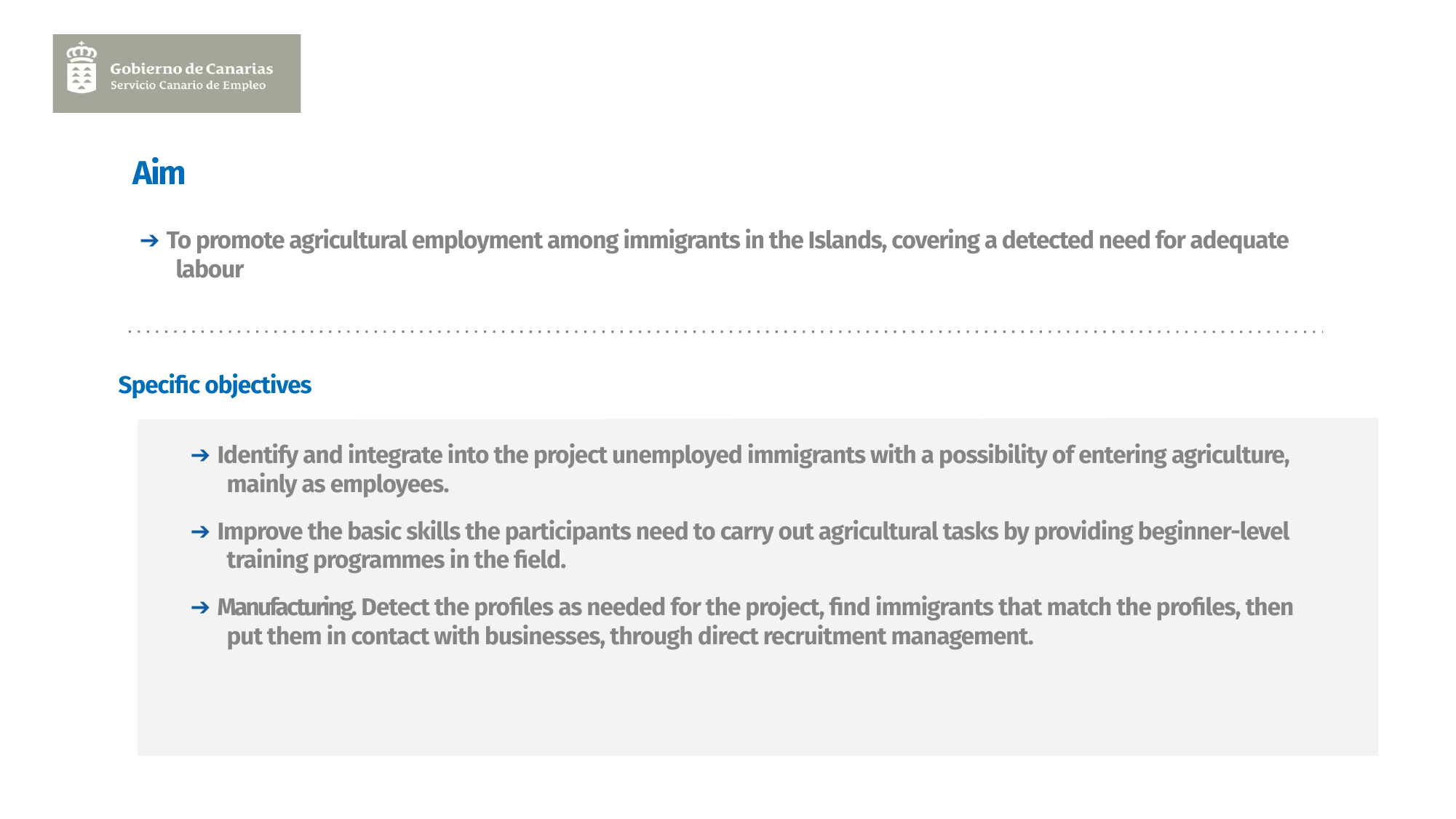

# Aim
➔ To promote agricultural employment among immigrants in the Islands, covering a detected need for adequate labour

Specific objectives

➔ Identify and integrate into the project unemployed immigrants with a possibility of entering agriculture, mainly as employees.
➔ Improve the basic skills the participants need to carry out agricultural tasks by providing beginner-level training programmes in the field.
➔ Manufacturing. Detect the profiles as needed for the project, find immigrants that match the profiles, then put them in contact with businesses, through direct recruitment management.